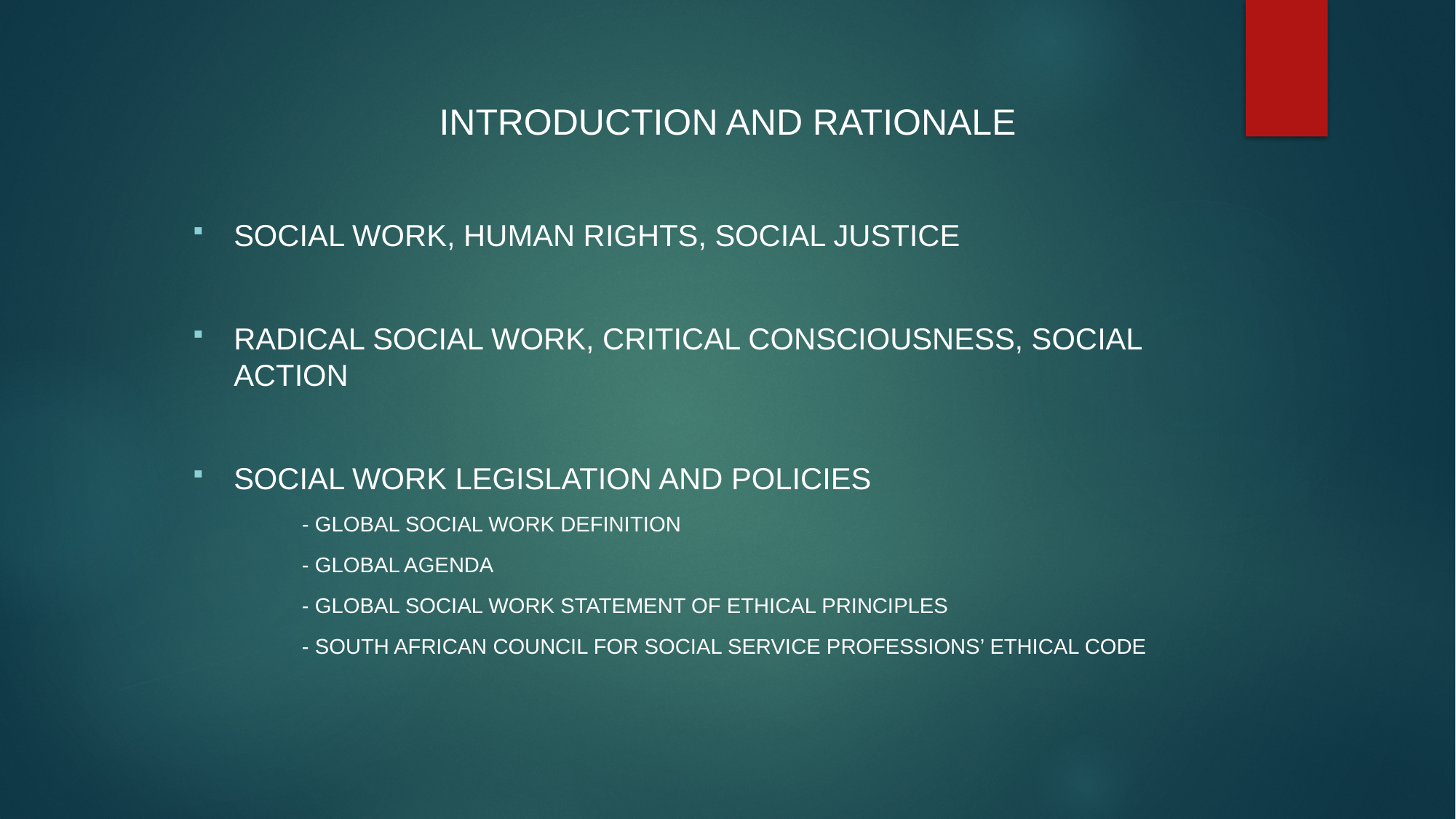

Introduction and rationale

Social work, human rights, Social Justice

Radical social work, critical consciousness, social action

Social work legislation and policies
	- Global social work definition
	- Global agenda
	- Global social work statement of ethical principles
	- South African council for social service professions’ ethical code